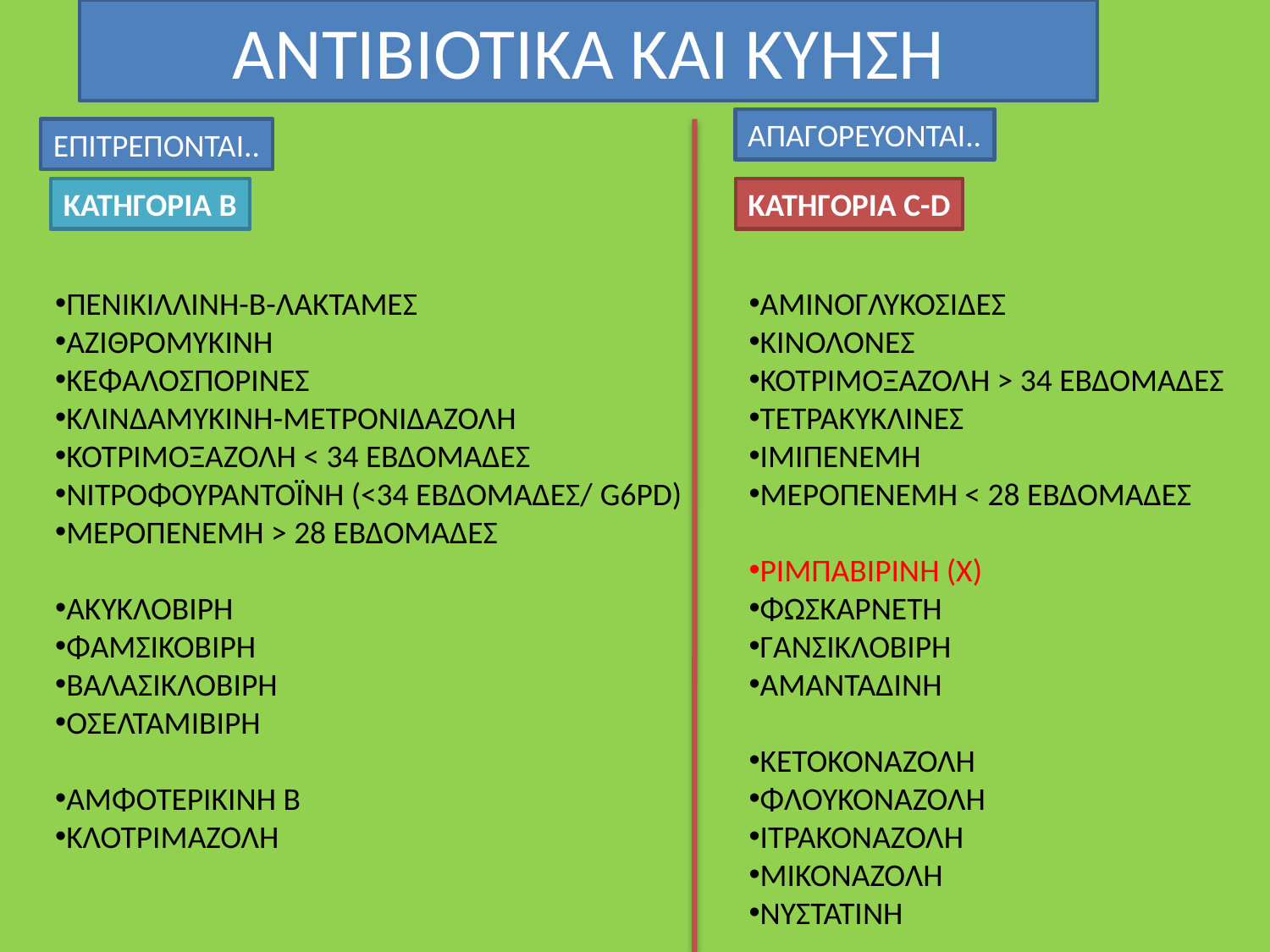

# ANTIBIOTIKA KAI KYΗΣΗ
ΑΠΑΓΟΡΕΥΟΝΤΑΙ..
ΕΠΙΤΡΕΠΟΝΤΑΙ..
ΚΑΤΗΓΟΡΙΑ Β
ΚΑΤΗΓΟΡΙΑ C-D
ΠΕΝΙΚΙΛΛΙΝΗ-Β-ΛΑΚΤΑΜΕΣ
ΑΖΙΘΡΟΜΥΚΙΝΗ
ΚΕΦΑΛΟΣΠΟΡΙΝΕΣ
ΚΛΙΝΔΑΜΥΚΙΝΗ-METΡΟΝΙΔΑΖΟΛΗ
ΚΟΤΡΙΜΟΞΑΖΟΛΗ < 34 ΕΒΔΟΜΑΔΕΣ
ΝΙΤΡΟΦΟΥΡΑΝΤΟΪΝΗ (<34 ΕΒΔΟΜΑΔΕΣ/ G6PD)
ΜΕΡΟΠΕΝΕΜΗ > 28 ΕΒΔΟΜΑΔΕΣ

ΑΚΥΚΛΟΒΙΡΗ
ΦΑΜΣΙΚΟΒΙΡΗ
ΒΑΛΑΣΙΚΛΟΒΙΡΗ
ΟΣΕΛΤΑΜΙΒΙΡΗ

ΑΜΦΟΤΕΡΙΚΙΝΗ Β
ΚΛΟΤΡΙΜΑΖΟΛΗ

ΑΜΙΝΟΓΛΥΚΟΣΙΔΕΣ
ΚΙΝΟΛΟΝΕΣ
ΚΟΤΡΙΜΟΞΑΖΟΛΗ > 34 ΕΒΔΟΜΑΔΕΣ
ΤΕΤΡΑΚΥΚΛΙΝΕΣ
ΙΜΙΠΕΝΕΜΗ
ΜΕΡΟΠΕΝΕΜΗ < 28 ΕΒΔΟΜΑΔΕΣ

ΡΙΜΠΑΒΙΡΙΝΗ (Χ)
ΦΩΣΚΑΡΝΕΤΗ
ΓΑΝΣΙΚΛΟΒΙΡΗ
ΑΜΑΝΤΑΔΙΝΗ

ΚΕΤΟΚΟΝΑΖΟΛΗ
ΦΛΟΥΚΟΝΑΖΟΛΗ
ΙΤΡΑΚΟΝΑΖΟΛΗ
ΜΙΚΟΝΑΖΟΛΗ
ΝΥΣΤΑΤΙΝΗ